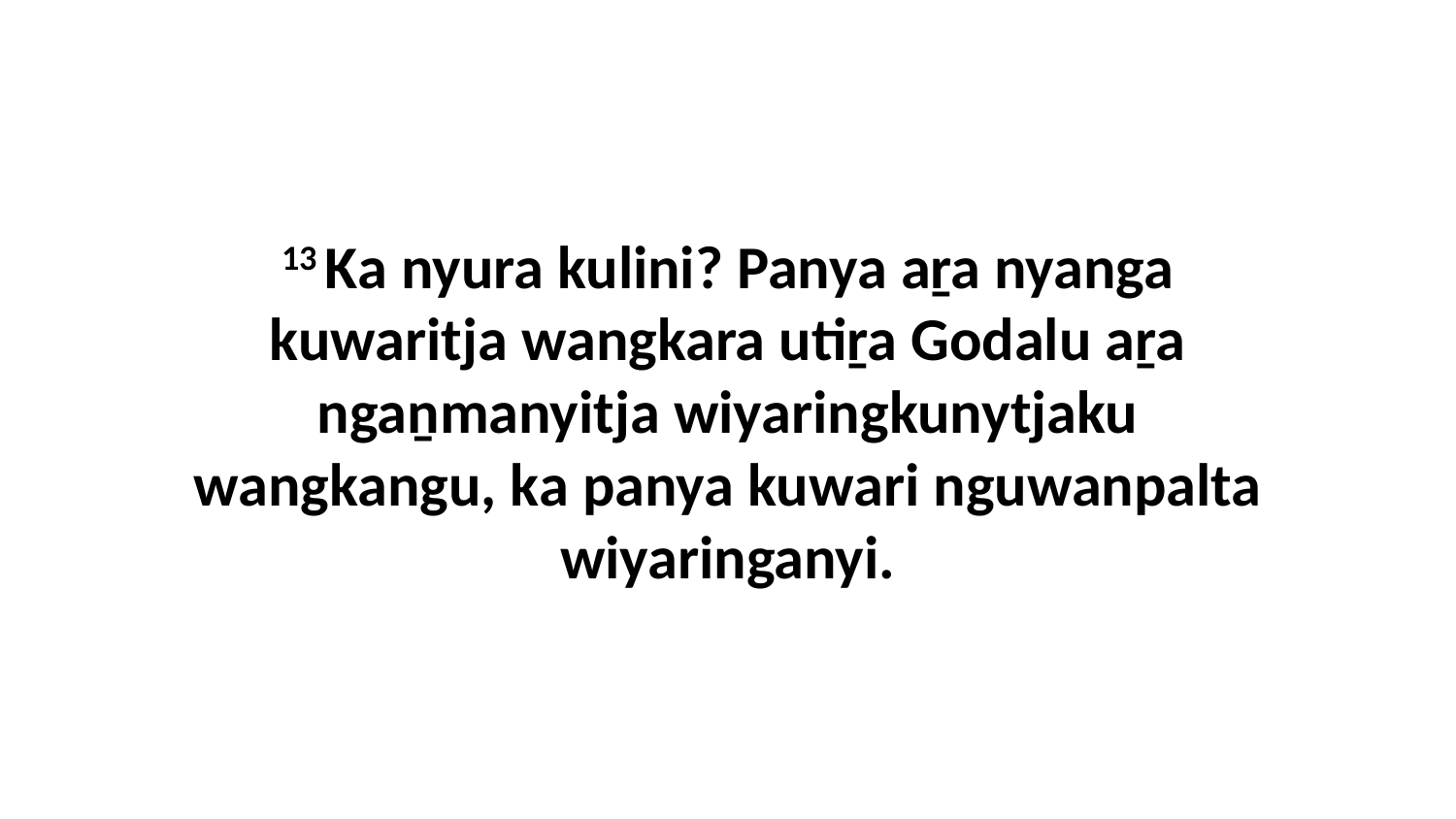

13 Ka nyura kulini? Panya aṟa nyanga kuwaritja wangkara utiṟa Godalu aṟa ngaṉmanyitja wiyaringkunytjaku wangkangu, ka panya kuwari nguwanpalta wiyaringanyi.